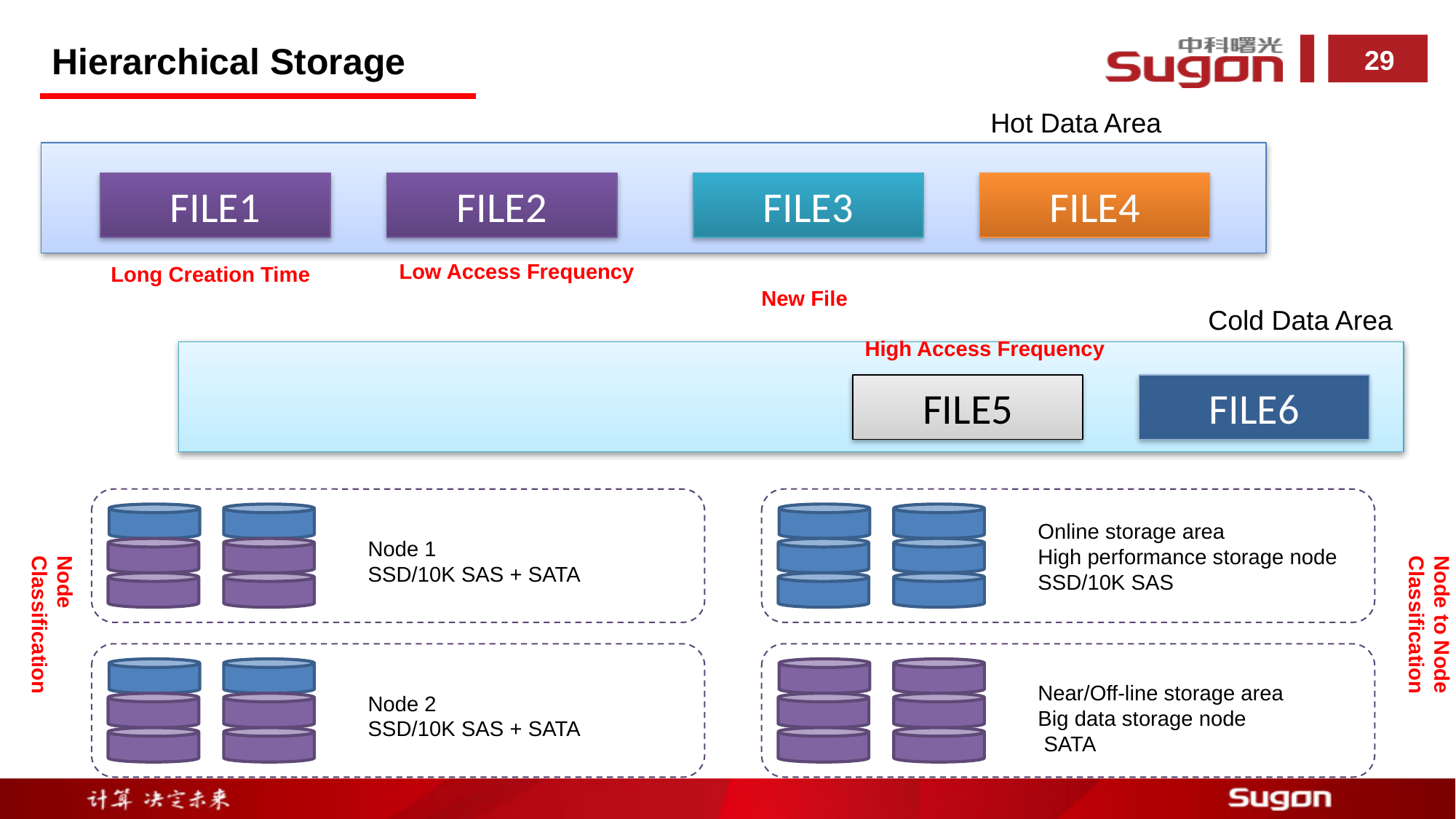

Hierarchical Storage
Hot Data Area

FILE1
FILE2
FILE3
FILE4
Low Access Frequency
Long Creation Time
New File
Cold Data Area
High Access Frequency

FILE5
FILE6

Node 1
SSD/10K SAS + SATA
Node Classification

Node 2
SSD/10K SAS + SATA

Online storage area
High performance storage node
SSD/10K SAS
Node to Node Classification

Near/Off-line storage area
Big data storage node
 SATA